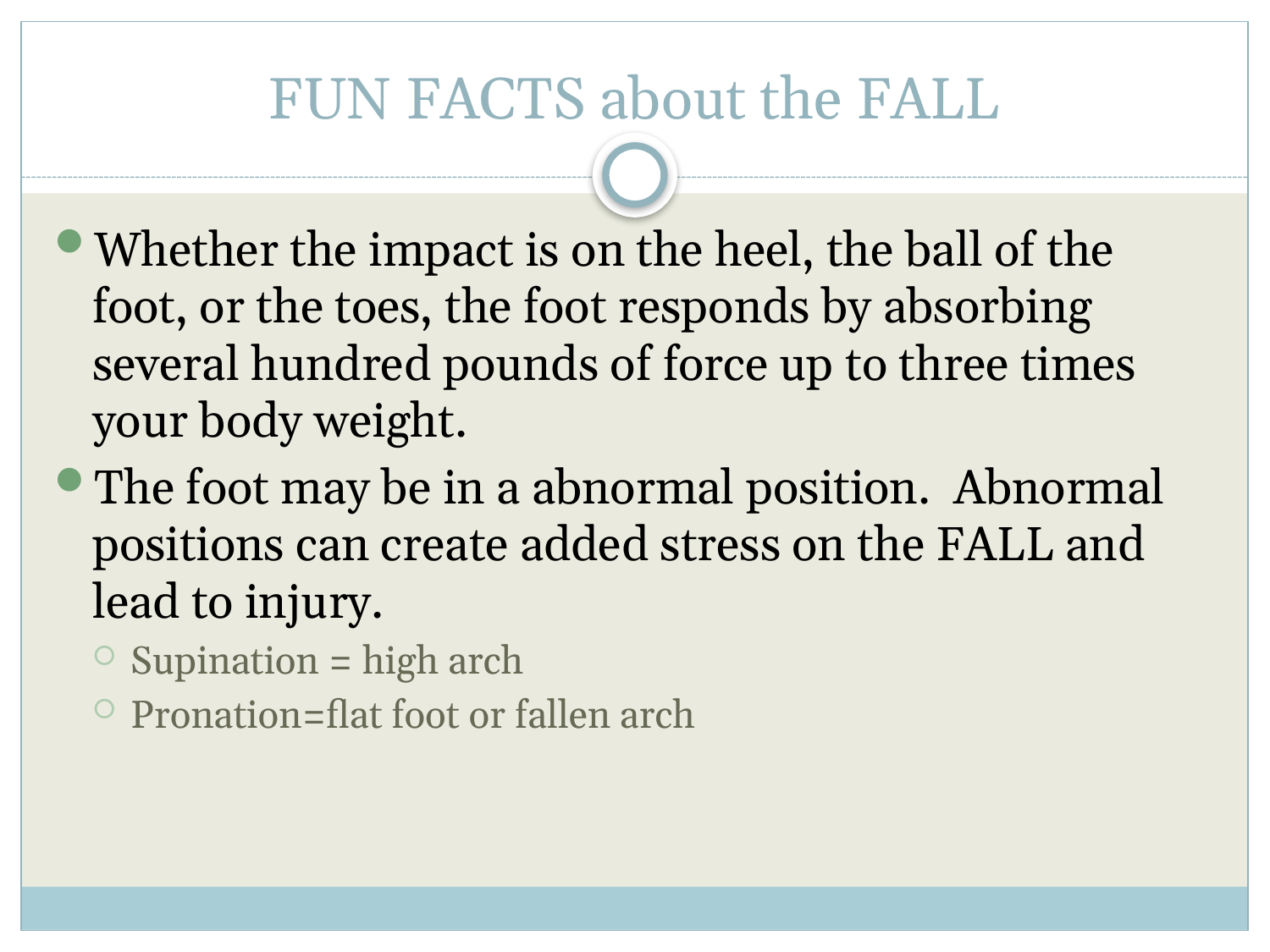

# FUN FACTS about the FALL
Whether the impact is on the heel, the ball of the foot, or the toes, the foot responds by absorbing several hundred pounds of force up to three times your body weight.
The foot may be in a abnormal position.  Abnormal positions can create added stress on the FALL and lead to injury.
Supination = high arch
Pronation=flat foot or fallen arch